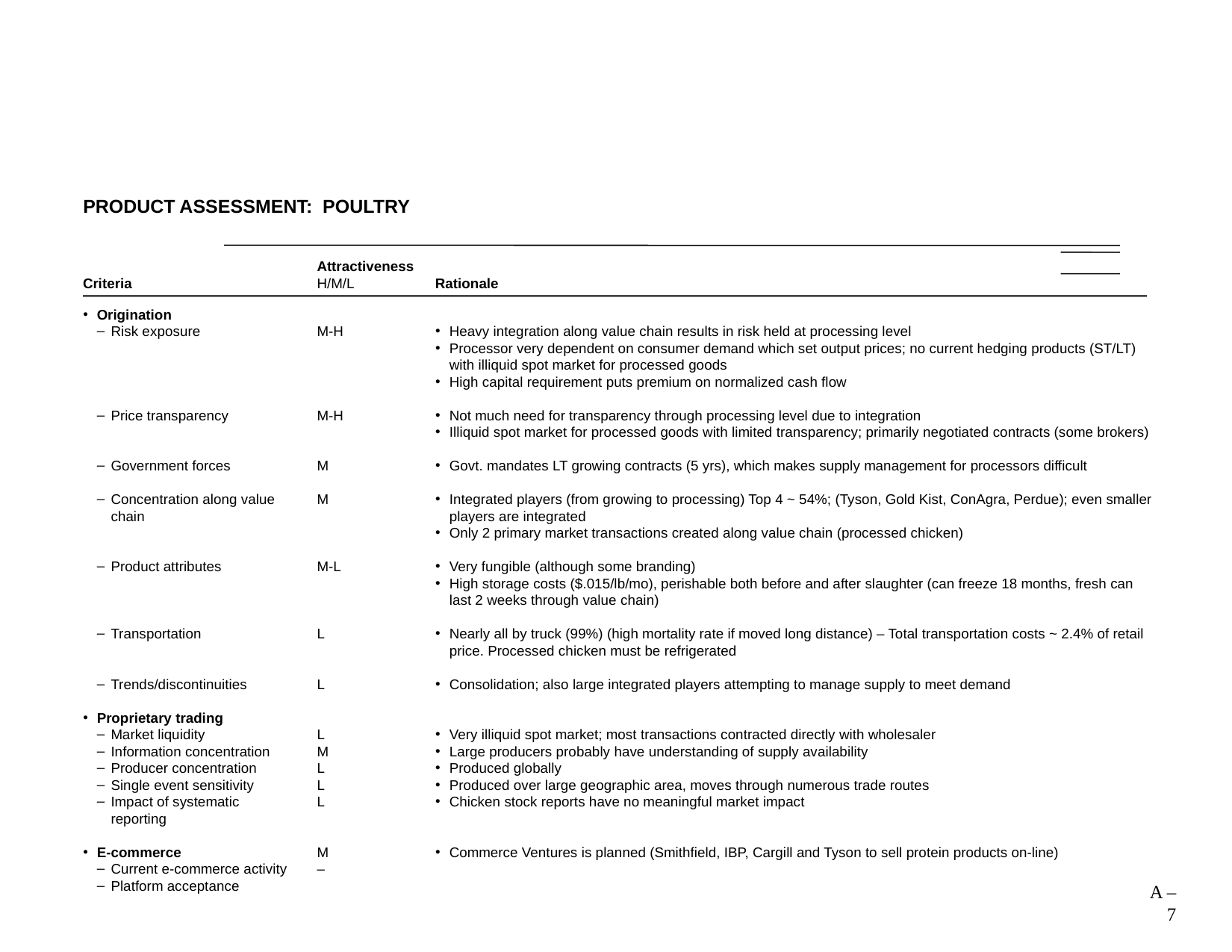

7
# PRODUCT ASSESSMENT:  POULTRY
Attractiveness
H/M/L
Criteria
Rationale

Origination
Risk exposure

Price transparency

Government forces

Concentration along value chain

Product attributes

Transportation

Trends/discontinuities

Proprietary trading
Market liquidity
Information concentration
Producer concentration
Single event sensitivity
Impact of systematic reporting

E-commerce
Current e-commerce activity
Platform acceptance

M-H

M-H

M

M

M-L

L

L

L
M
L
L
L

M
–

Heavy integration along value chain results in risk held at processing level
Processor very dependent on consumer demand which set output prices; no current hedging products (ST/LT) with illiquid spot market for processed goods
High capital requirement puts premium on normalized cash flow

Not much need for transparency through processing level due to integration
Illiquid spot market for processed goods with limited transparency; primarily negotiated contracts (some brokers)

Govt. mandates LT growing contracts (5 yrs), which makes supply management for processors difficult

Integrated players (from growing to processing) Top 4 ~ 54%; (Tyson, Gold Kist, ConAgra, Perdue); even smaller players are integrated
Only 2 primary market transactions created along value chain (processed chicken)

Very fungible (although some branding)
High storage costs ($.015/lb/mo), perishable both before and after slaughter (can freeze 18 months, fresh can last 2 weeks through value chain)

Nearly all by truck (99%) (high mortality rate if moved long distance) – Total transportation costs ~ 2.4% of retail price. Processed chicken must be refrigerated

Consolidation; also large integrated players attempting to manage supply to meet demand

Very illiquid spot market; most transactions contracted directly with wholesaler
Large producers probably have understanding of supply availability
Produced globally
Produced over large geographic area, moves through numerous trade routes
Chicken stock reports have no meaningful market impact

Commerce Ventures is planned (Smithfield, IBP, Cargill and Tyson to sell protein products on-line)